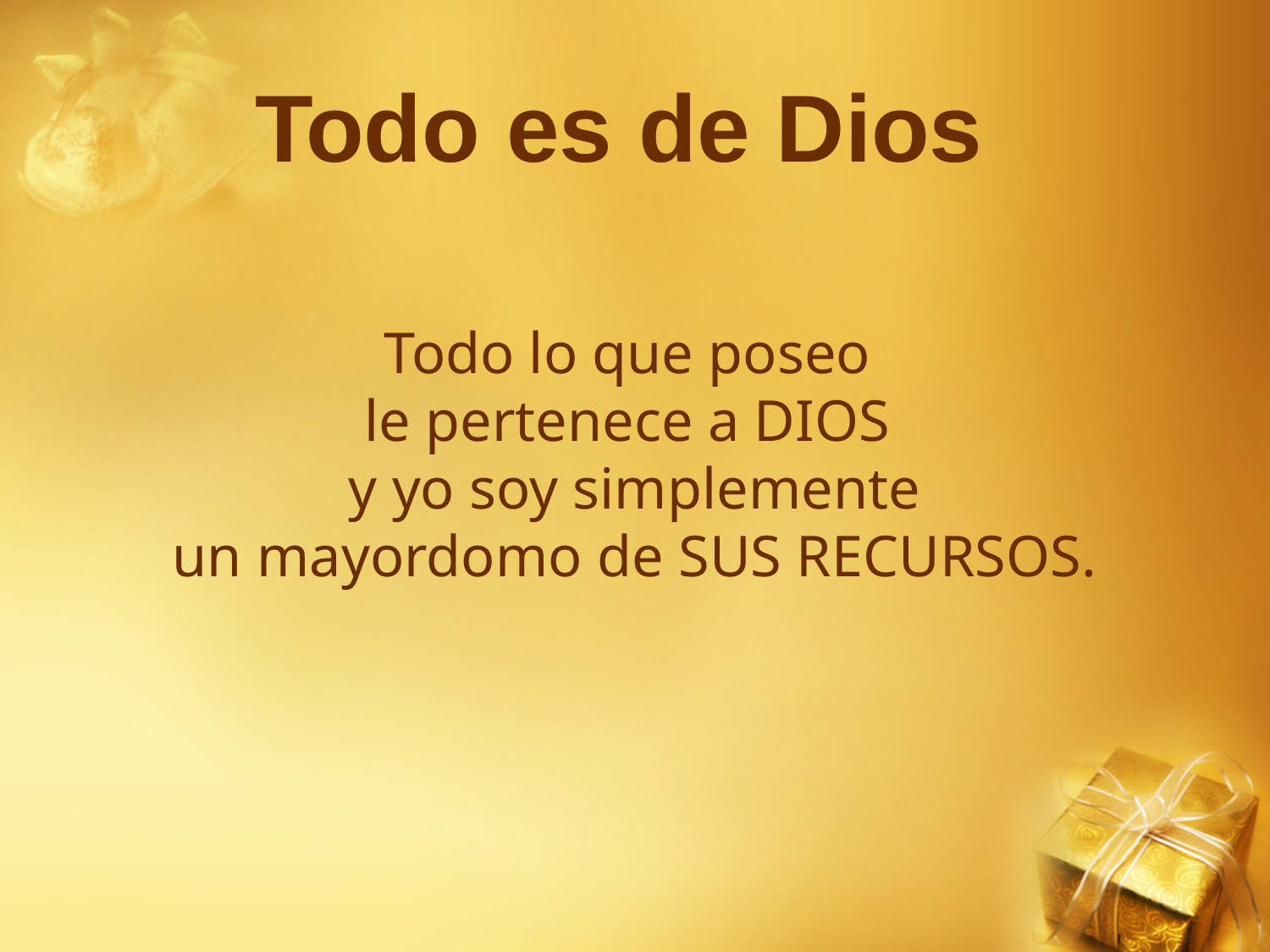

# Todo es de Dios

Todo lo que poseo
le pertenece a DIOS
 y yo soy simplemente
un mayordomo de SUS RECURSOS.